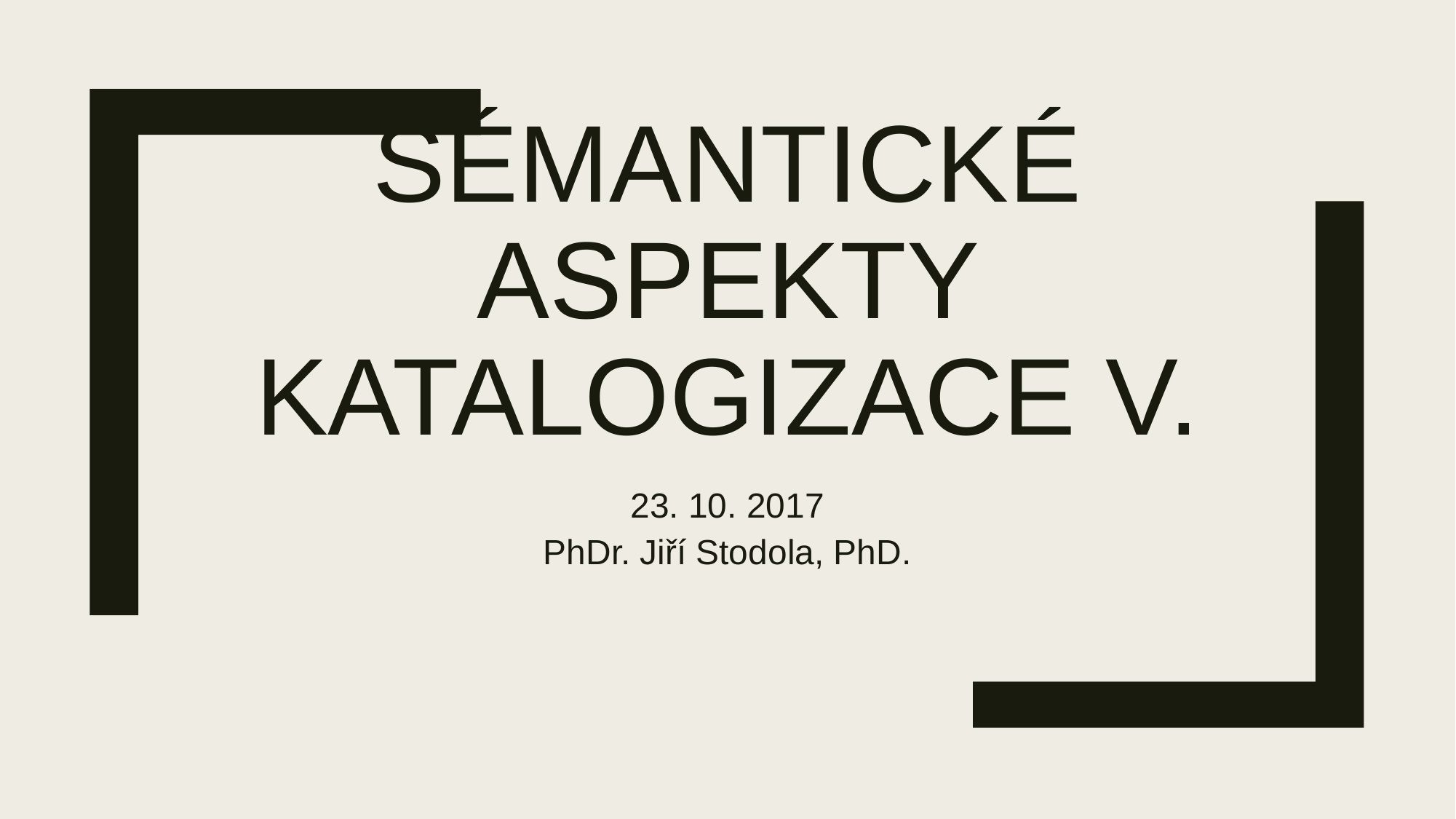

# Sémantické aspekty katalogizace V.
23. 10. 2017
PhDr. Jiří Stodola, PhD.